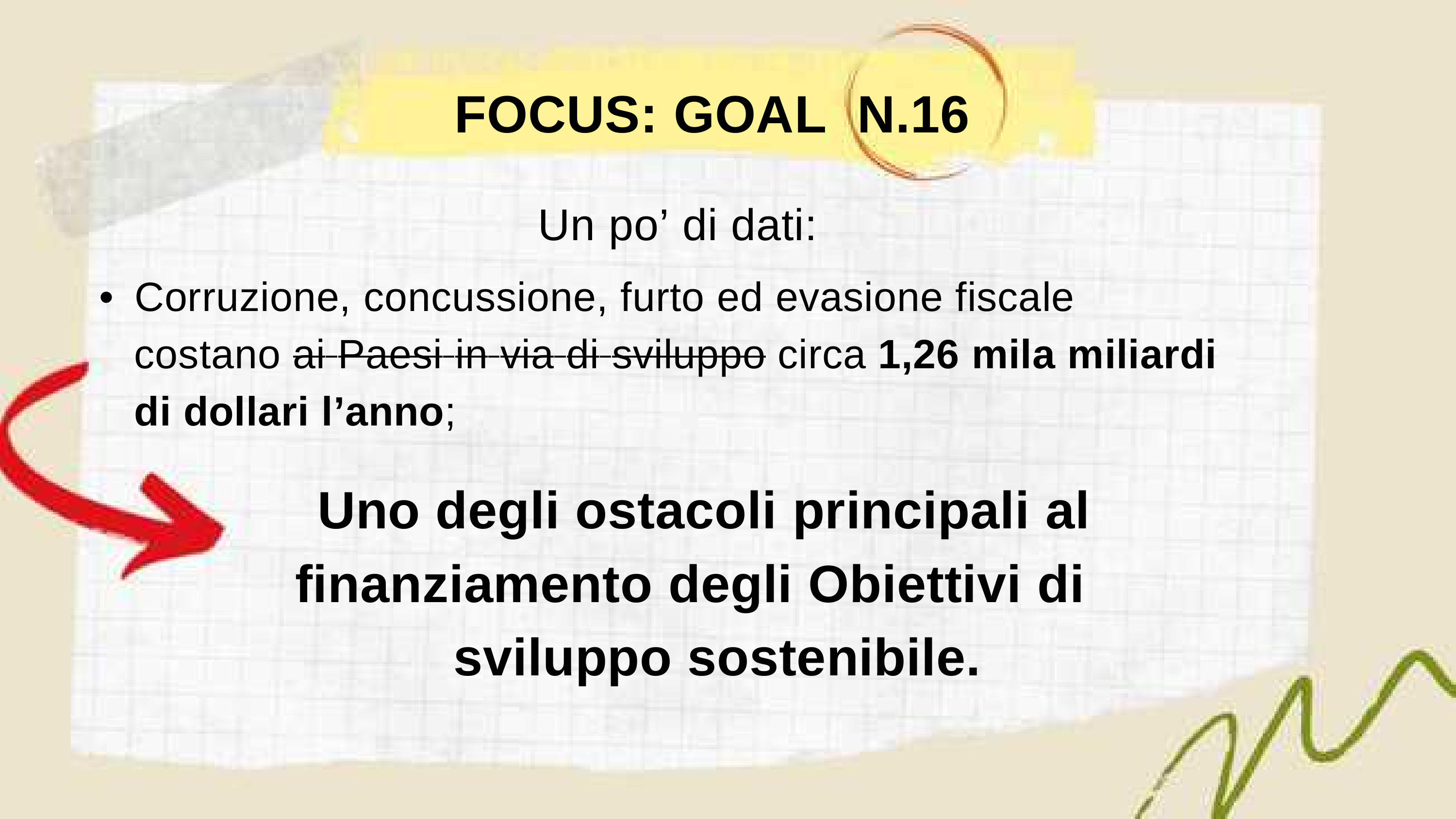

FOCUS: GOAL N.16
Un po’ di dati:
• Corruzione, concussione, furto ed evasione fiscale
costano ai Paesi in via di sviluppo circa 1,26 mila miliardi
di dollari l’anno;
Uno degli ostacoli principali al
finanziamento degli Obiettivi di
sviluppo sostenibile.